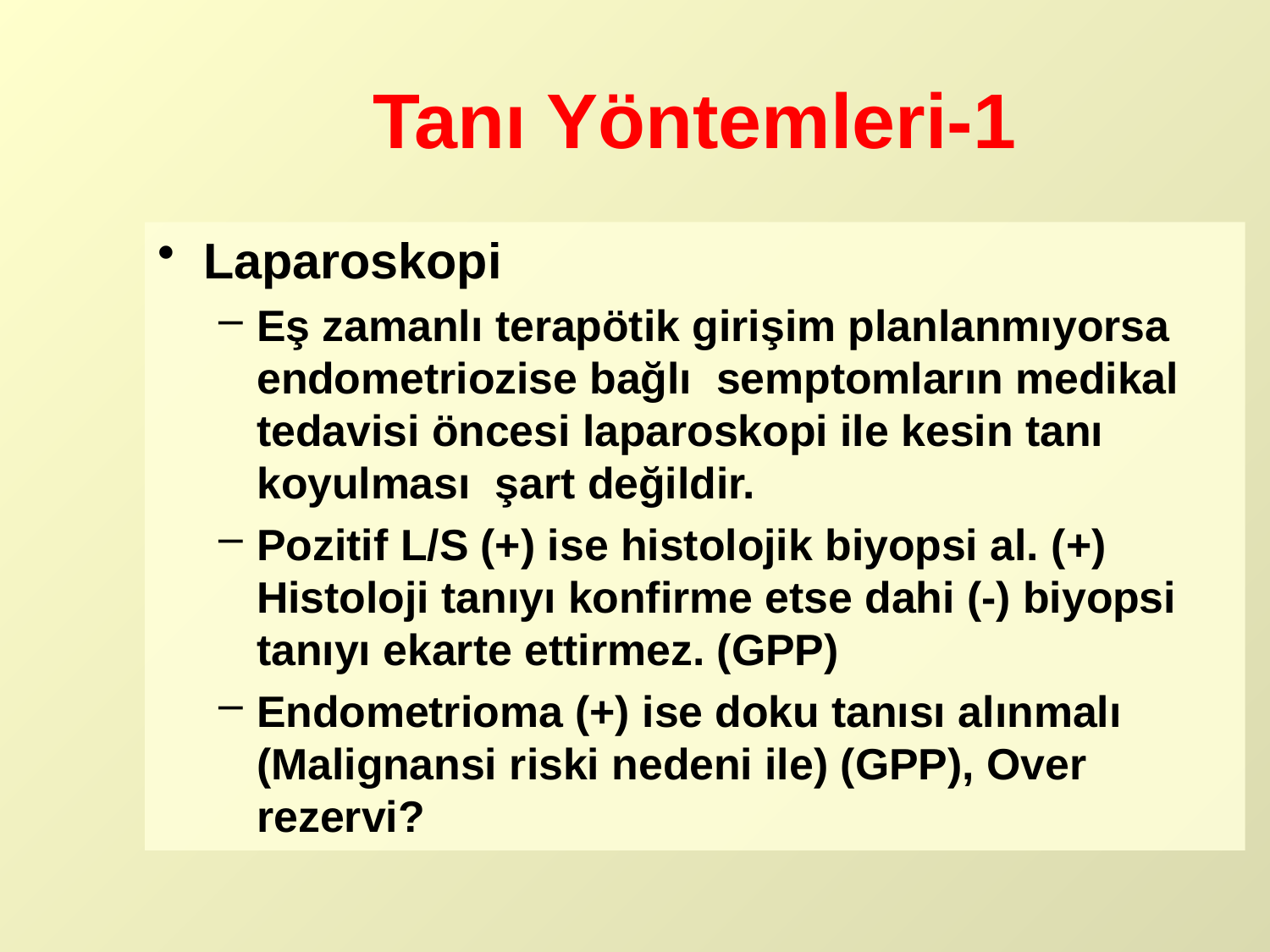

# Tanı Yöntemleri-1
Laparoskopi
Eş zamanlı terapötik girişim planlanmıyorsa endometriozise bağlı  semptomların medikal tedavisi öncesi laparoskopi ile kesin tanı koyulması  şart değildir.
Pozitif L/S (+) ise histolojik biyopsi al. (+) Histoloji tanıyı konfirme etse dahi (-) biyopsi tanıyı ekarte ettirmez. (GPP)
Endometrioma (+) ise doku tanısı alınmalı (Malignansi riski nedeni ile) (GPP), Over rezervi?